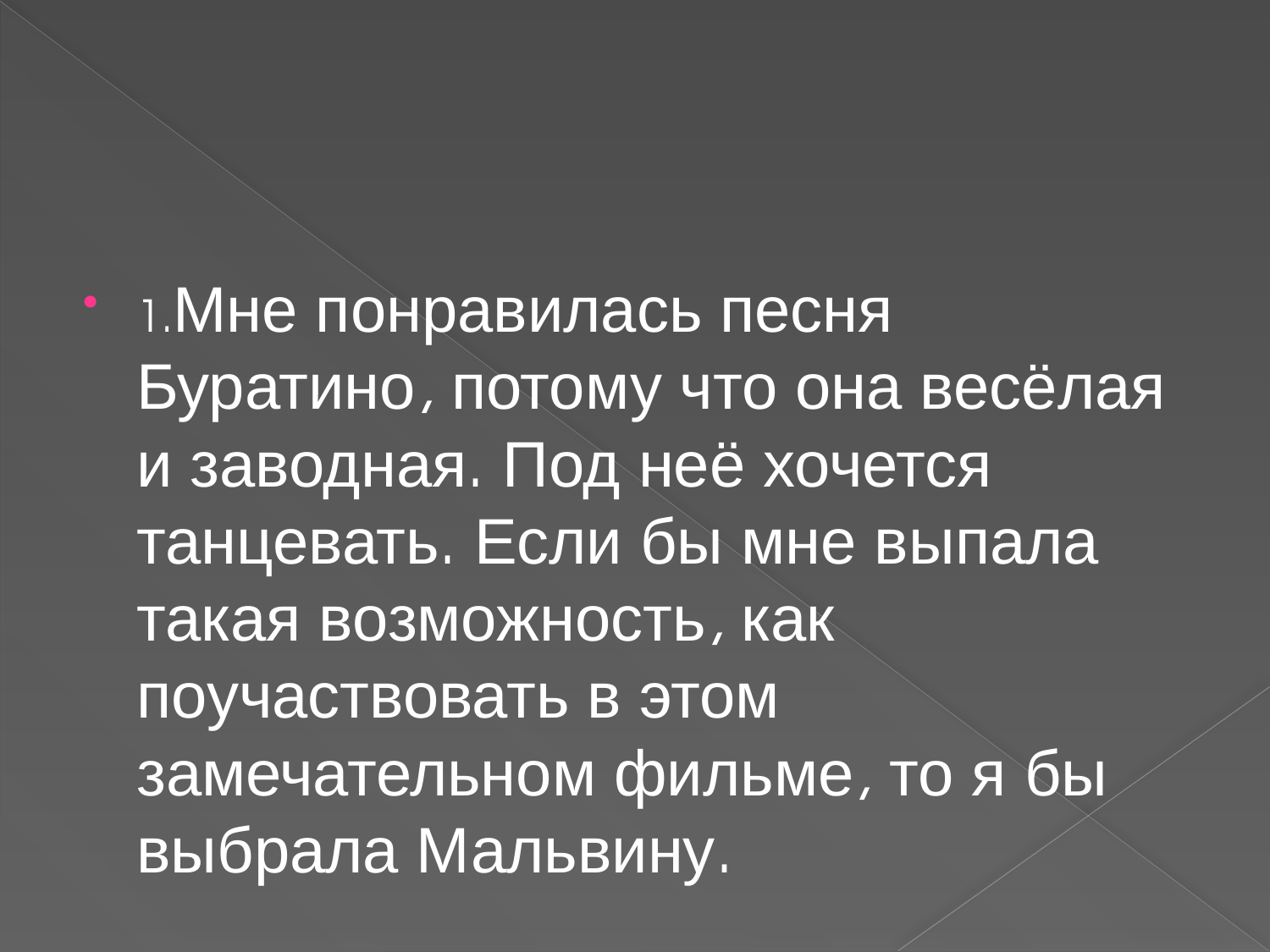

#
1.Мне понравилась песня Буратино, потому что она весёлая и заводная. Под неё хочется танцевать. Если бы мне выпала такая возможность, как  поучаствовать в этом замечательном фильме, то я бы выбрала Мальвину.